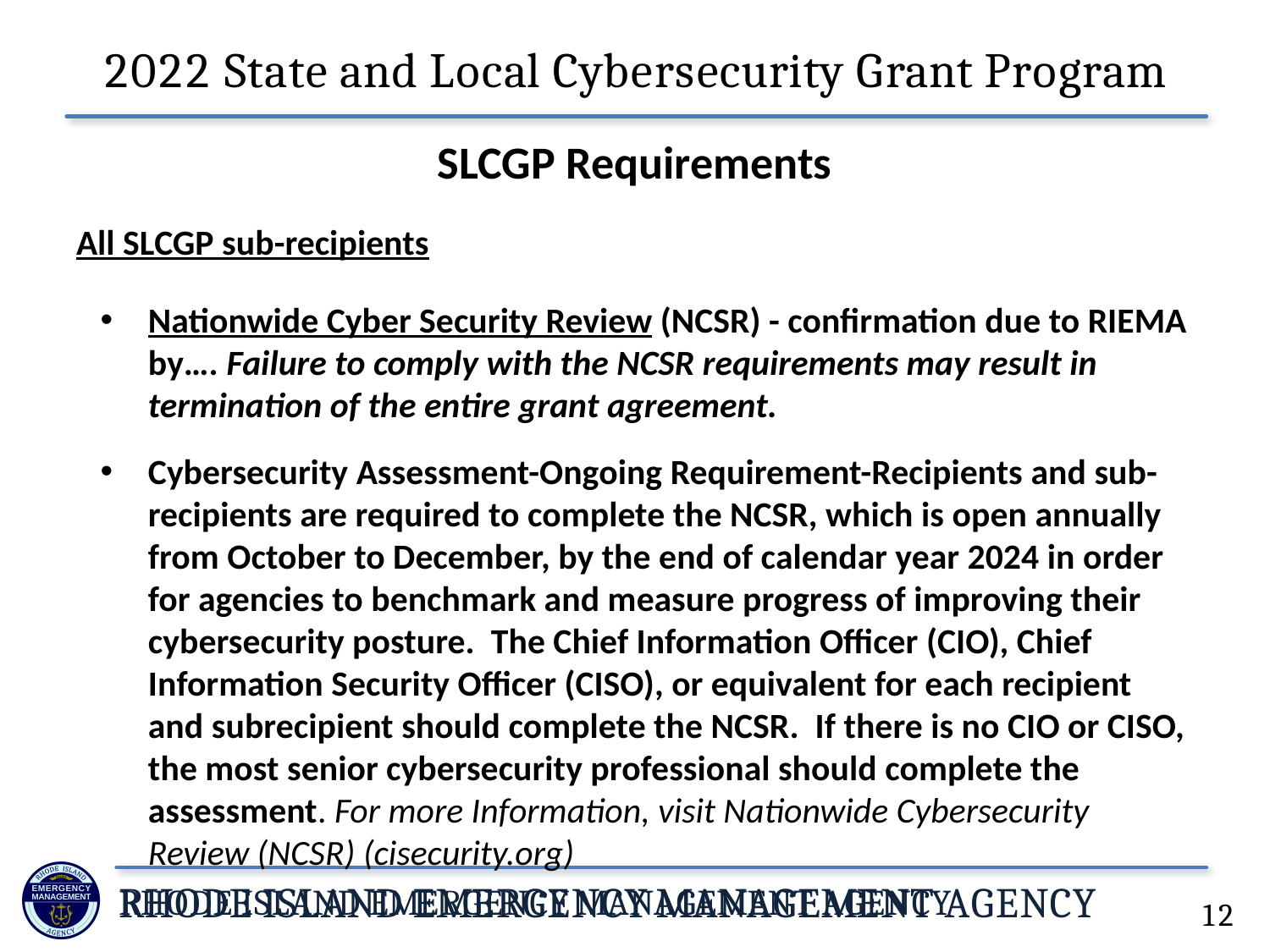

# 2022 State and Local Cybersecurity Grant Program
SLCGP Requirements
All SLCGP sub-recipients
Nationwide Cyber Security Review (NCSR) - confirmation due to RIEMA by…. Failure to comply with the NCSR requirements may result in termination of the entire grant agreement.
Cybersecurity Assessment-Ongoing Requirement-Recipients and sub-recipients are required to complete the NCSR, which is open annually from October to December, by the end of calendar year 2024 in order for agencies to benchmark and measure progress of improving their cybersecurity posture.  The Chief Information Officer (CIO), Chief Information Security Officer (CISO), or equivalent for each recipient and subrecipient should complete the NCSR.  If there is no CIO or CISO, the most senior cybersecurity professional should complete the assessment. For more Information, visit Nationwide Cybersecurity Review (NCSR) (cisecurity.org)

12